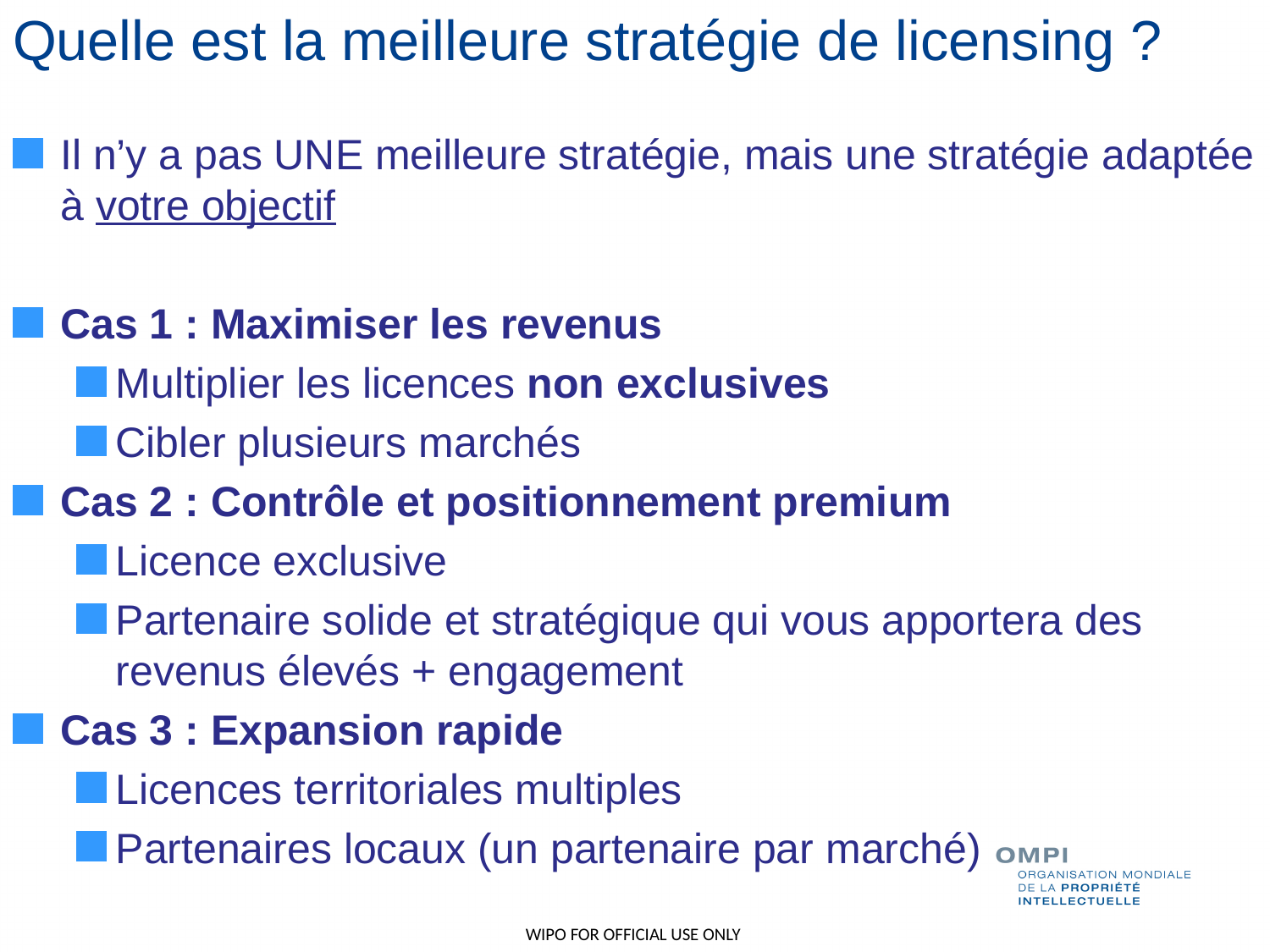

# Quelle est la meilleure stratégie de licensing ?

Il n’y a pas UNE meilleure stratégie, mais une stratégie adaptée à votre objectif

Cas 1 : Maximiser les revenus
Multiplier les licences non exclusives
Cibler plusieurs marchés
Cas 2 : Contrôle et positionnement premium
Licence exclusive
Partenaire solide et stratégique qui vous apportera des revenus élevés + engagement
Cas 3 : Expansion rapide
Licences territoriales multiples
Partenaires locaux (un partenaire par marché)